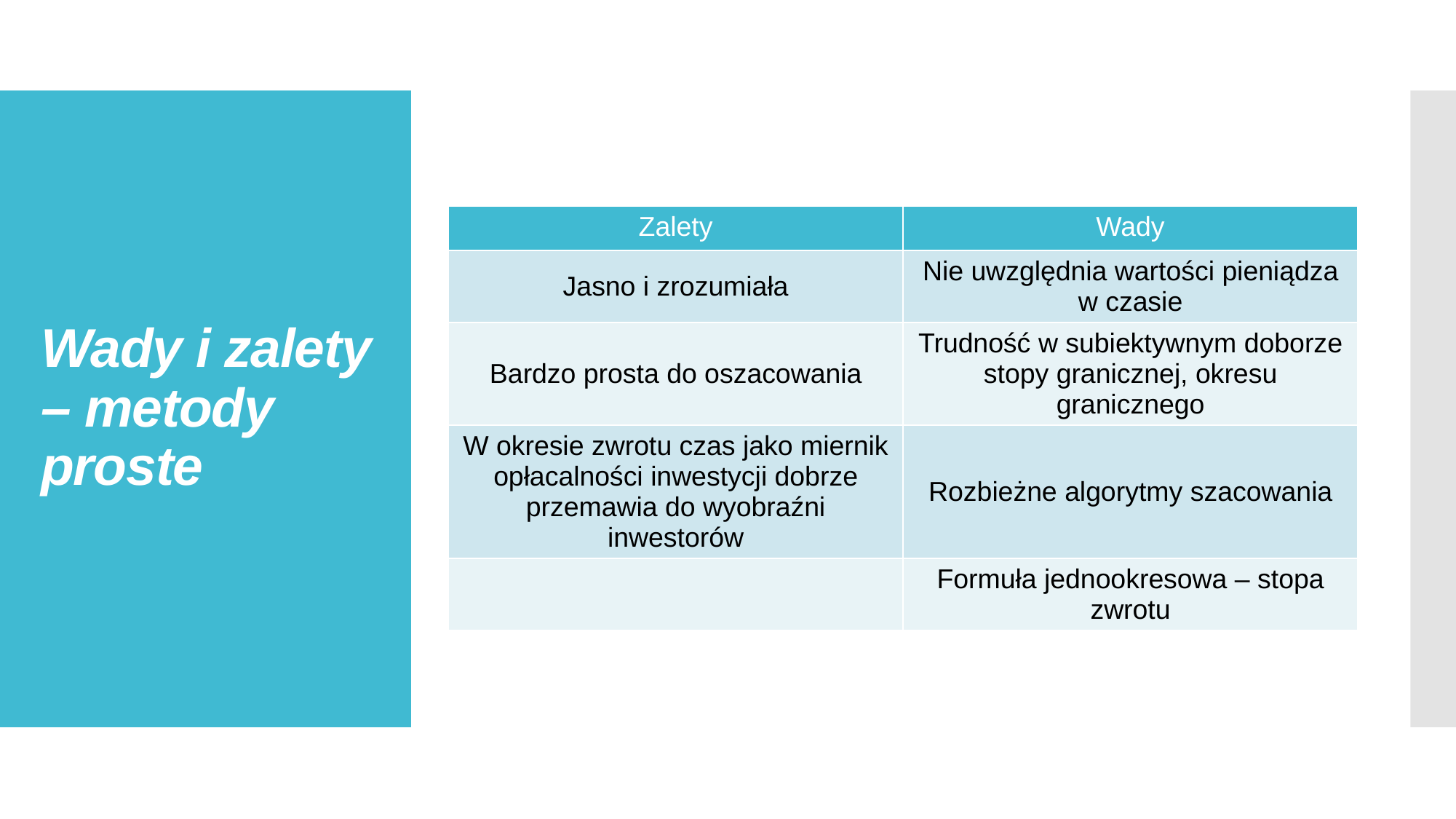

# Wady i zalety – metody proste
| Zalety | Wady |
| --- | --- |
| Jasno i zrozumiała | Nie uwzględnia wartości pieniądza w czasie |
| Bardzo prosta do oszacowania | Trudność w subiektywnym doborze stopy granicznej, okresu granicznego |
| W okresie zwrotu czas jako miernik opłacalności inwestycji dobrze przemawia do wyobraźni inwestorów | Rozbieżne algorytmy szacowania |
|  | Formuła jednookresowa – stopa zwrotu |